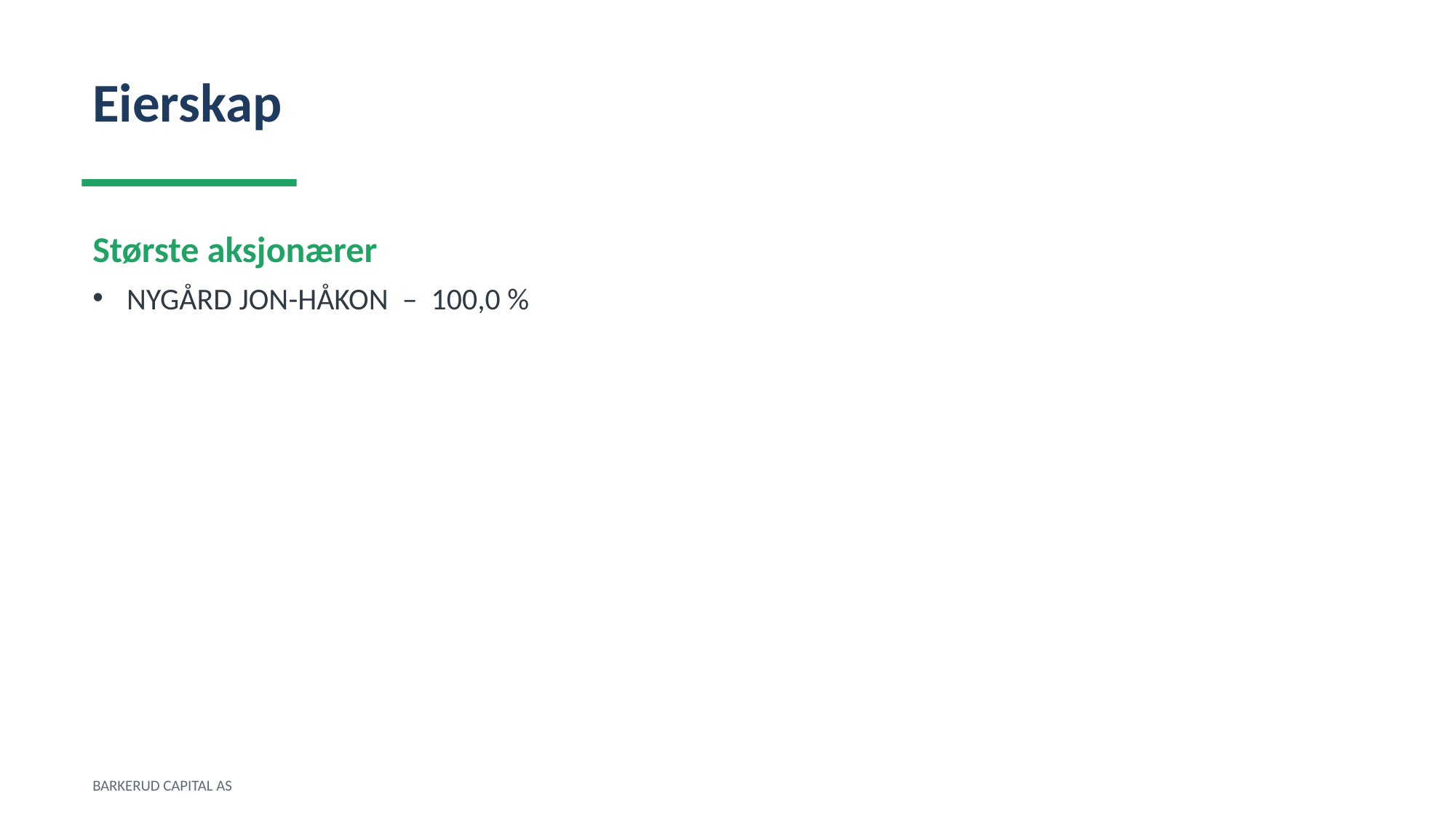

Eierskap

Største aksjonærer
NYGÅRD JON-HÅKON  –  100,0 %
BARKERUD CAPITAL AS